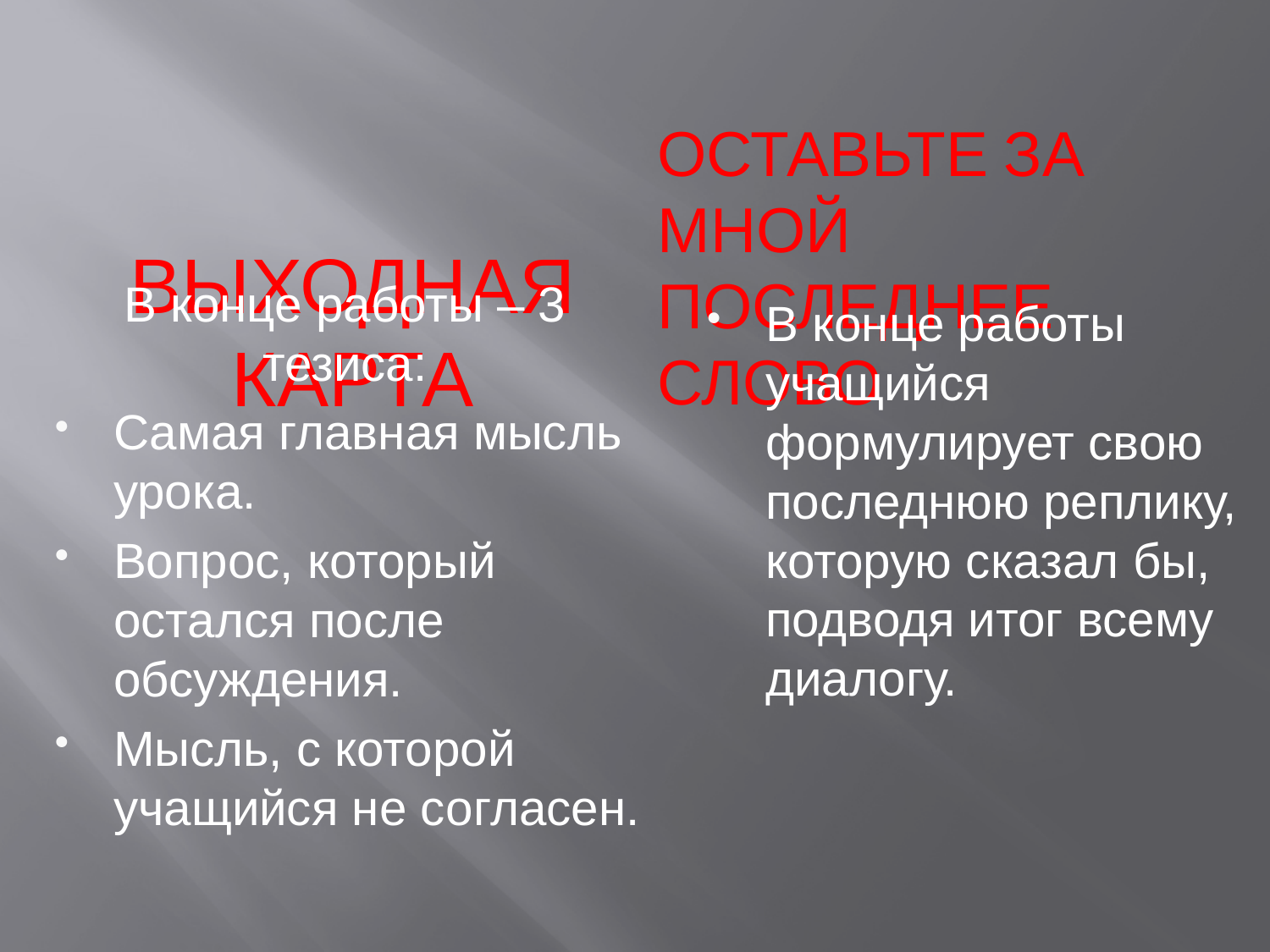

Выходная карта
Оставьте за мной последнее слово
В конце работы – 3 тезиса:
Самая главная мысль урока.
Вопрос, который остался после обсуждения.
Мысль, с которой учащийся не согласен.
В конце работы учащийся формулирует свою последнюю реплику, которую сказал бы, подводя итог всему диалогу.